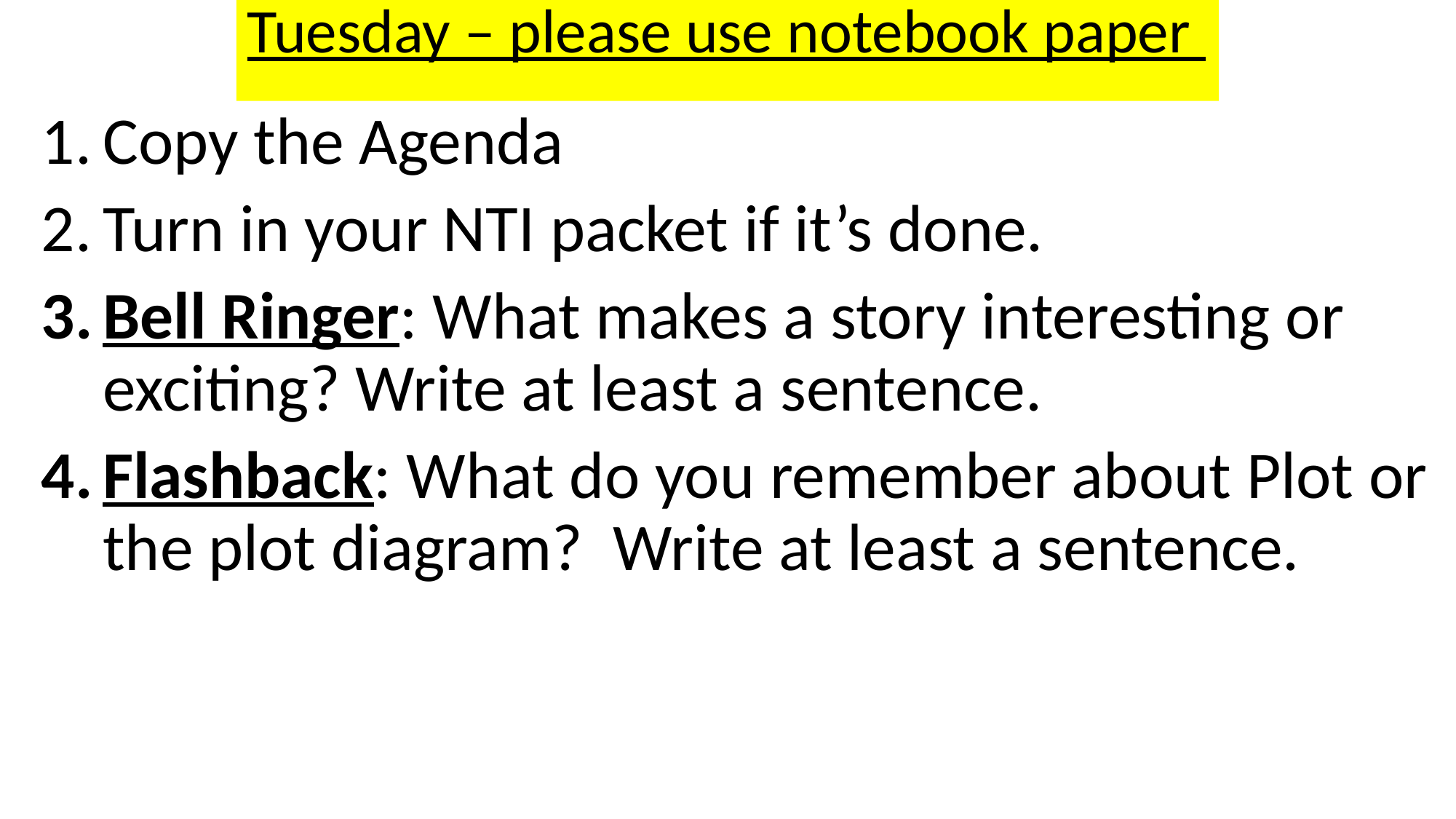

# Tuesday – please use notebook paper
Copy the Agenda
Turn in your NTI packet if it’s done.
Bell Ringer: What makes a story interesting or exciting? Write at least a sentence.
Flashback: What do you remember about Plot or the plot diagram?  Write at least a sentence.